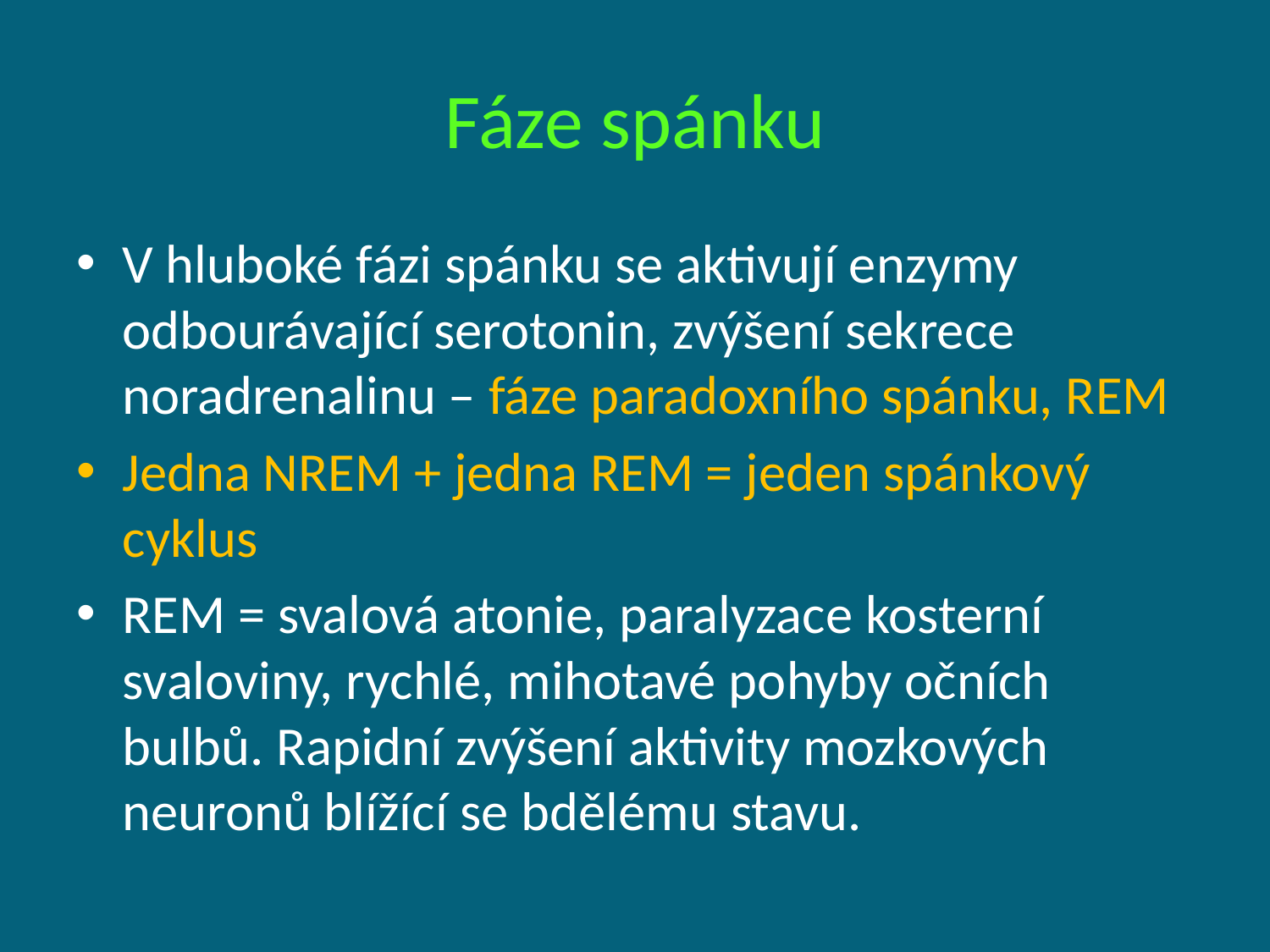

# Fáze spánku
V hluboké fázi spánku se aktivují enzymy odbourávající serotonin, zvýšení sekrece noradrenalinu – fáze paradoxního spánku, REM
Jedna NREM + jedna REM = jeden spánkový cyklus
REM = svalová atonie, paralyzace kosterní svaloviny, rychlé, mihotavé pohyby očních bulbů. Rapidní zvýšení aktivity mozkových neuronů blížící se bdělému stavu.